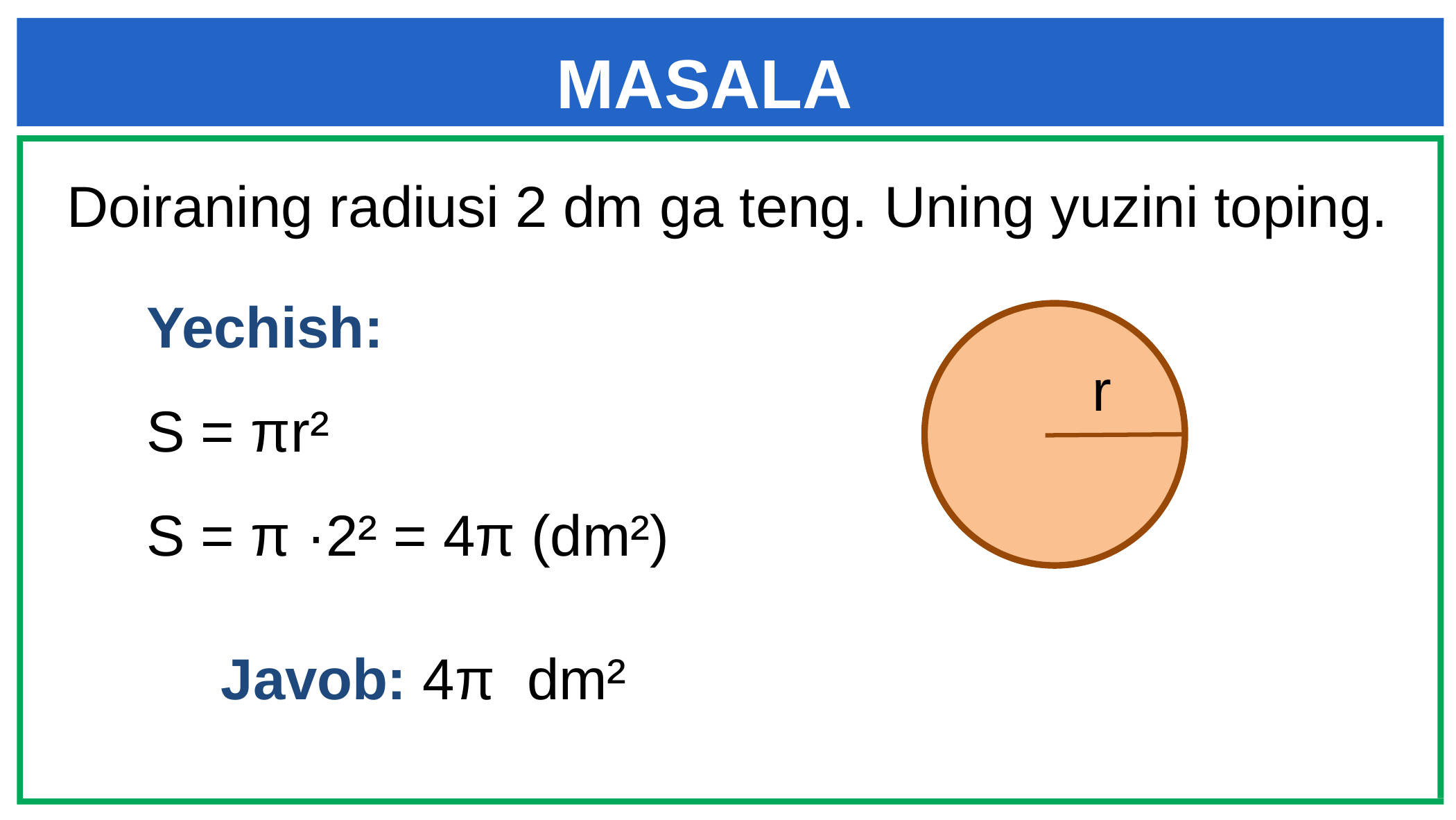

# MASALA
Doiraning radiusi 2 dm ga teng. Uning yuzini toping.
Yechish:
S = πr²
S = π ·2² = 4π (dm²)

r

Javob: 4π  dm²